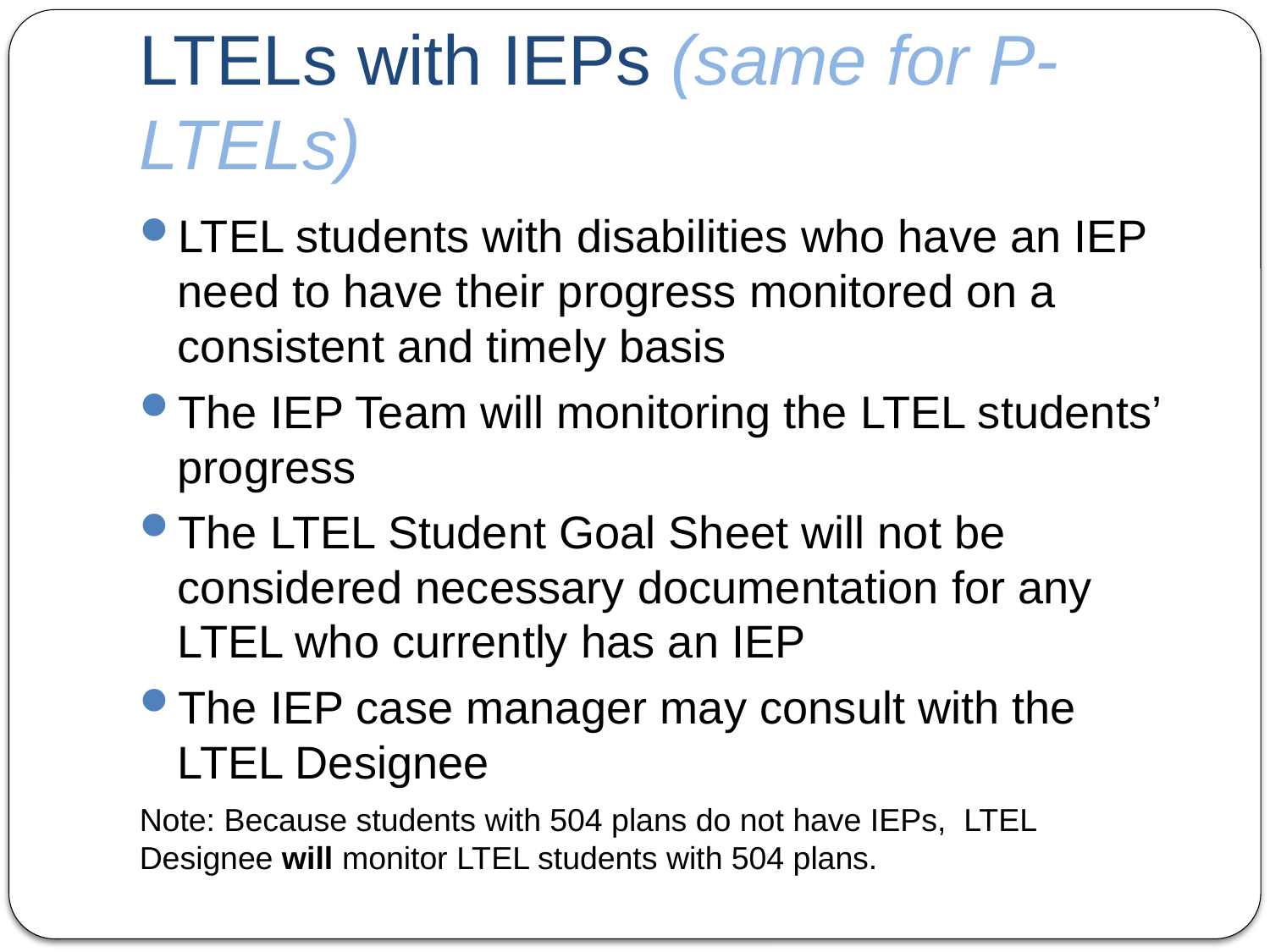

# LTELs with IEPs (same for P-LTELs)
LTEL students with disabilities who have an IEP need to have their progress monitored on a consistent and timely basis
The IEP Team will monitoring the LTEL students’ progress
The LTEL Student Goal Sheet will not be considered necessary documentation for any LTEL who currently has an IEP
The IEP case manager may consult with the LTEL Designee

Note: Because students with 504 plans do not have IEPs,  LTEL Designee will monitor LTEL students with 504 plans.